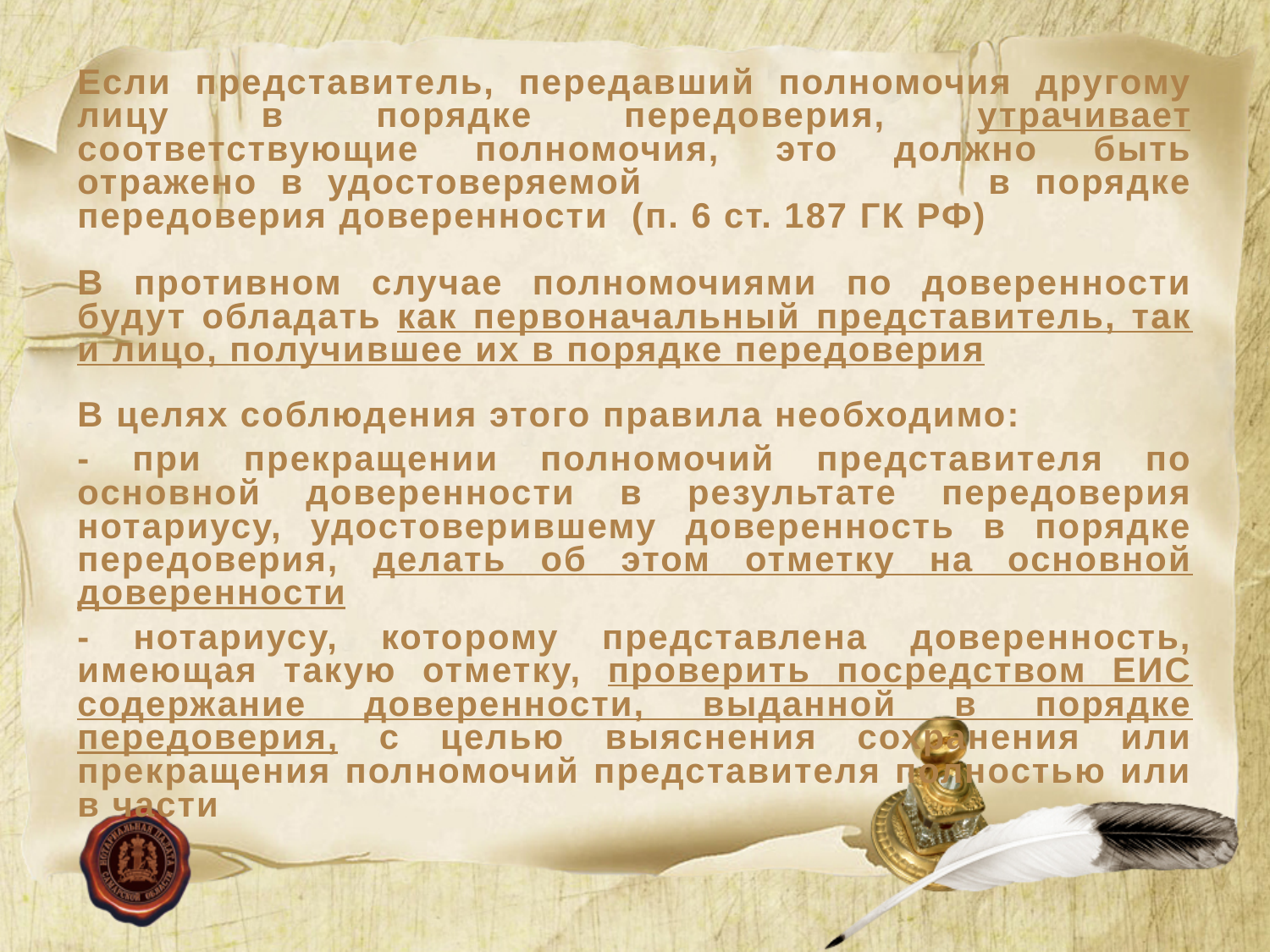

Если представитель, передавший полномочия другому лицу в порядке передоверия, утрачивает соответствующие полномочия, это должно быть отражено в удостоверяемой               в порядке передоверия доверенности  (п. 6 ст. 187 ГК РФ)

В противном случае полномочиями по доверенности будут обладать как первоначальный представитель, так и лицо, получившее их в порядке передоверия
В целях соблюдения этого правила необходимо:
- при прекращении полномочий представителя по основной доверенности в результате передоверия нотариусу, удостоверившему доверенность в порядке передоверия, делать об этом отметку на основной доверенности
- нотариусу, которому представлена доверенность, имеющая такую отметку, проверить посредством ЕИС содержание доверенности, выданной в порядке передоверия, с целью выяснения сохранения или прекращения полномочий представителя полностью или в части